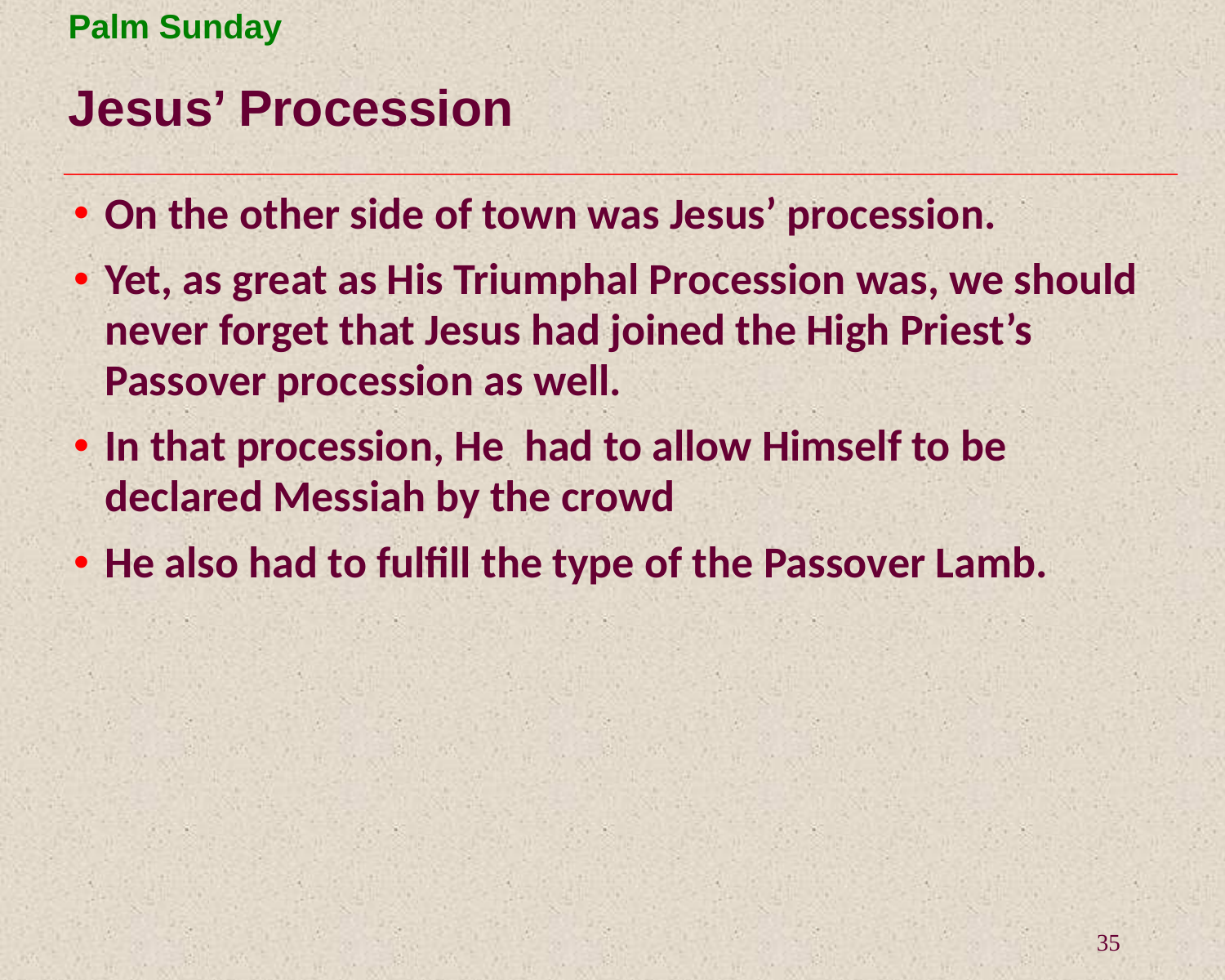

# Jesus’ Procession
On the other side of town was Jesus’ procession.
Yet, as great as His Triumphal Procession was, we should never forget that Jesus had joined the High Priest’s Passover procession as well.
In that procession, He  had to allow Himself to be declared Messiah by the crowd
He also had to fulfill the type of the Passover Lamb.

35